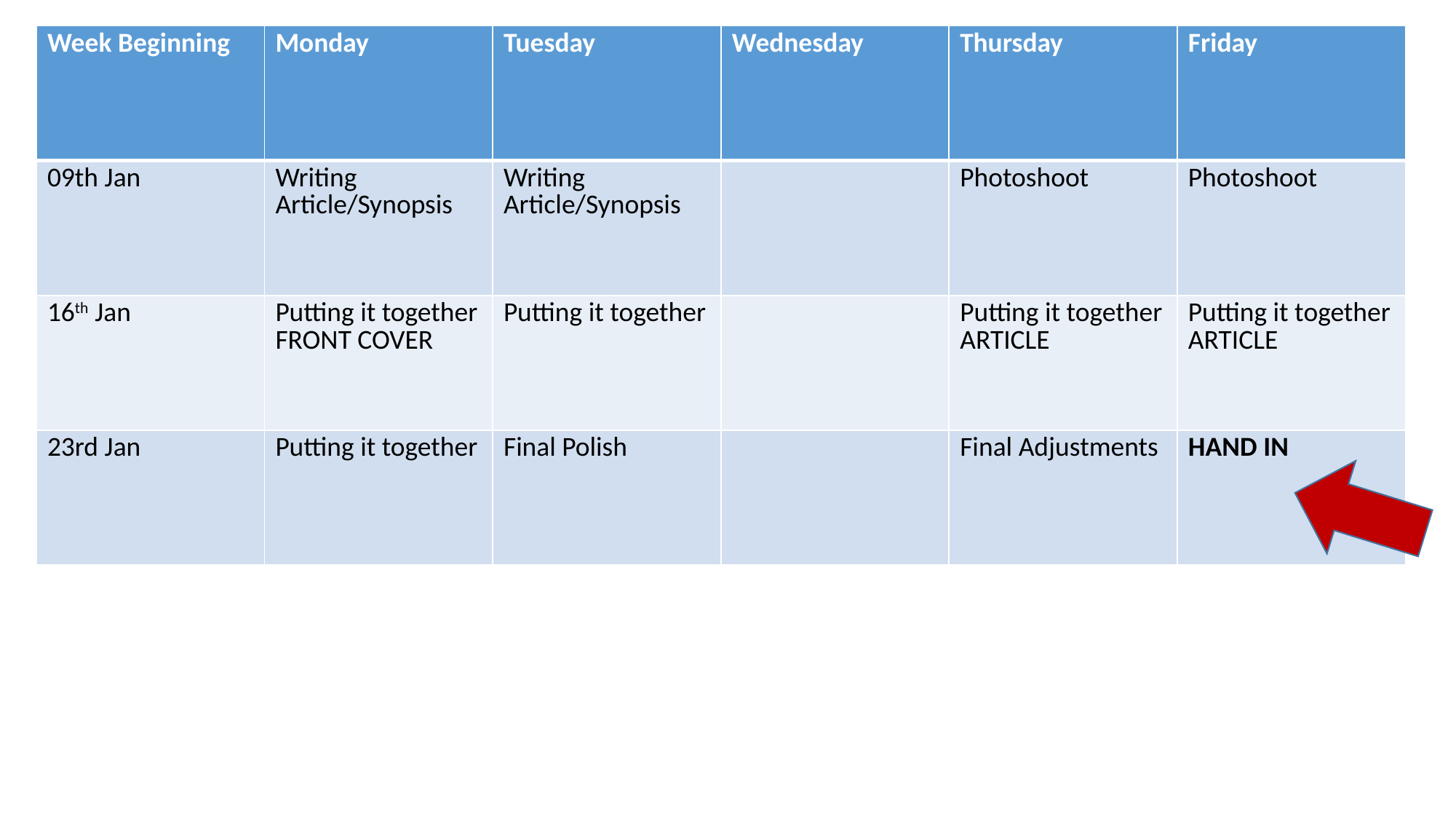

| Week Beginning | Monday | Tuesday | Wednesday | Thursday | Friday |
| --- | --- | --- | --- | --- | --- |
| 09th Jan | Writing Article/Synopsis | Writing Article/Synopsis |  | Photoshoot | Photoshoot |
| 16th Jan | Putting it together FRONT COVER | Putting it together |  | Putting it together ARTICLE | Putting it together ARTICLE |
| 23rd Jan | Putting it together | Final Polish |  | Final Adjustments | HAND IN |
#